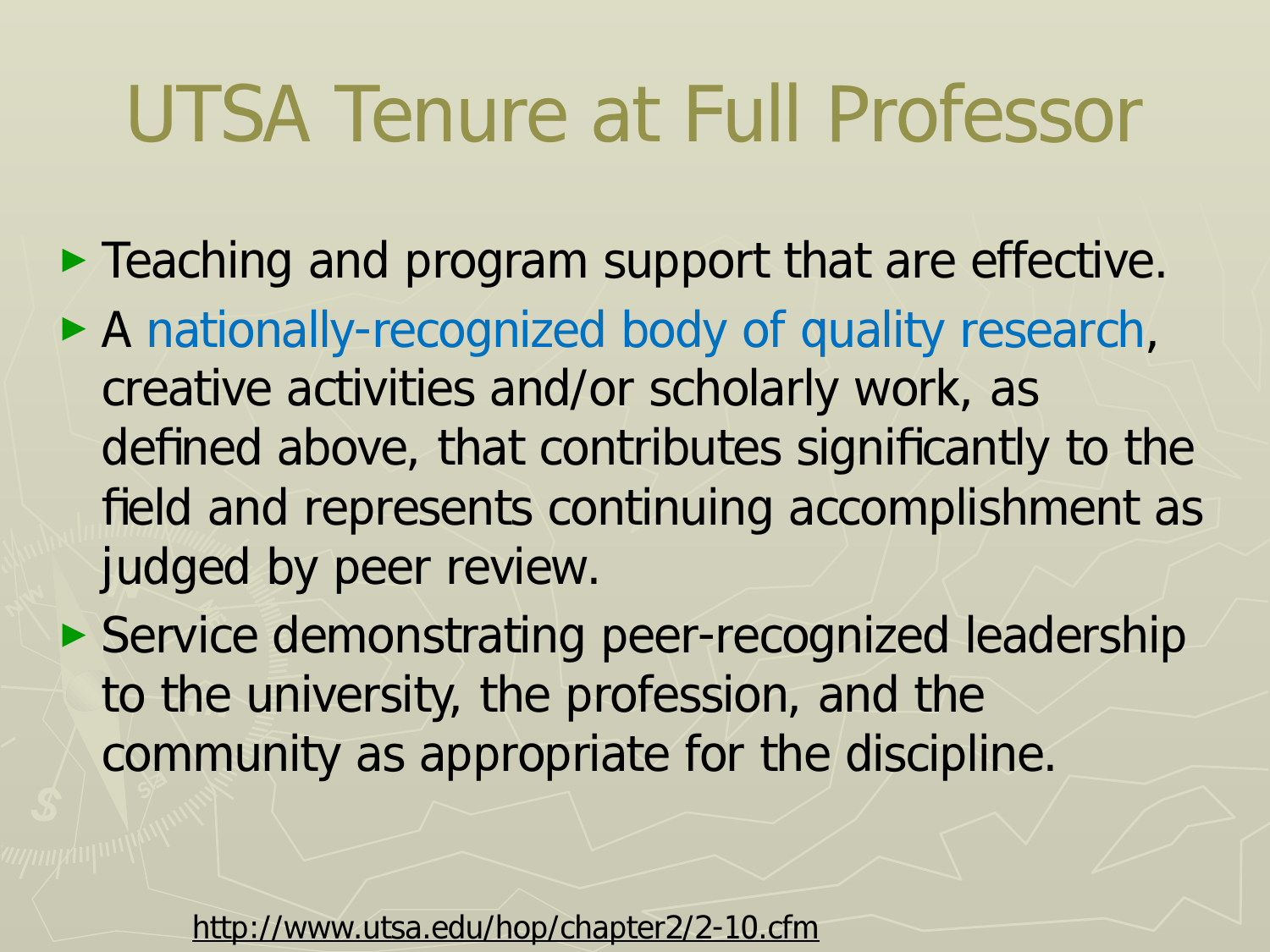

# UTSA Tenure at Full Professor
Teaching and program support that are effective.
A nationally-recognized body of quality research, creative activities and/or scholarly work, as defined above, that contributes significantly to the field and represents continuing accomplishment as judged by peer review.
Service demonstrating peer-recognized leadership to the university, the profession, and the community as appropriate for the discipline.
http://www.utsa.edu/hop/chapter2/2-10.cfm